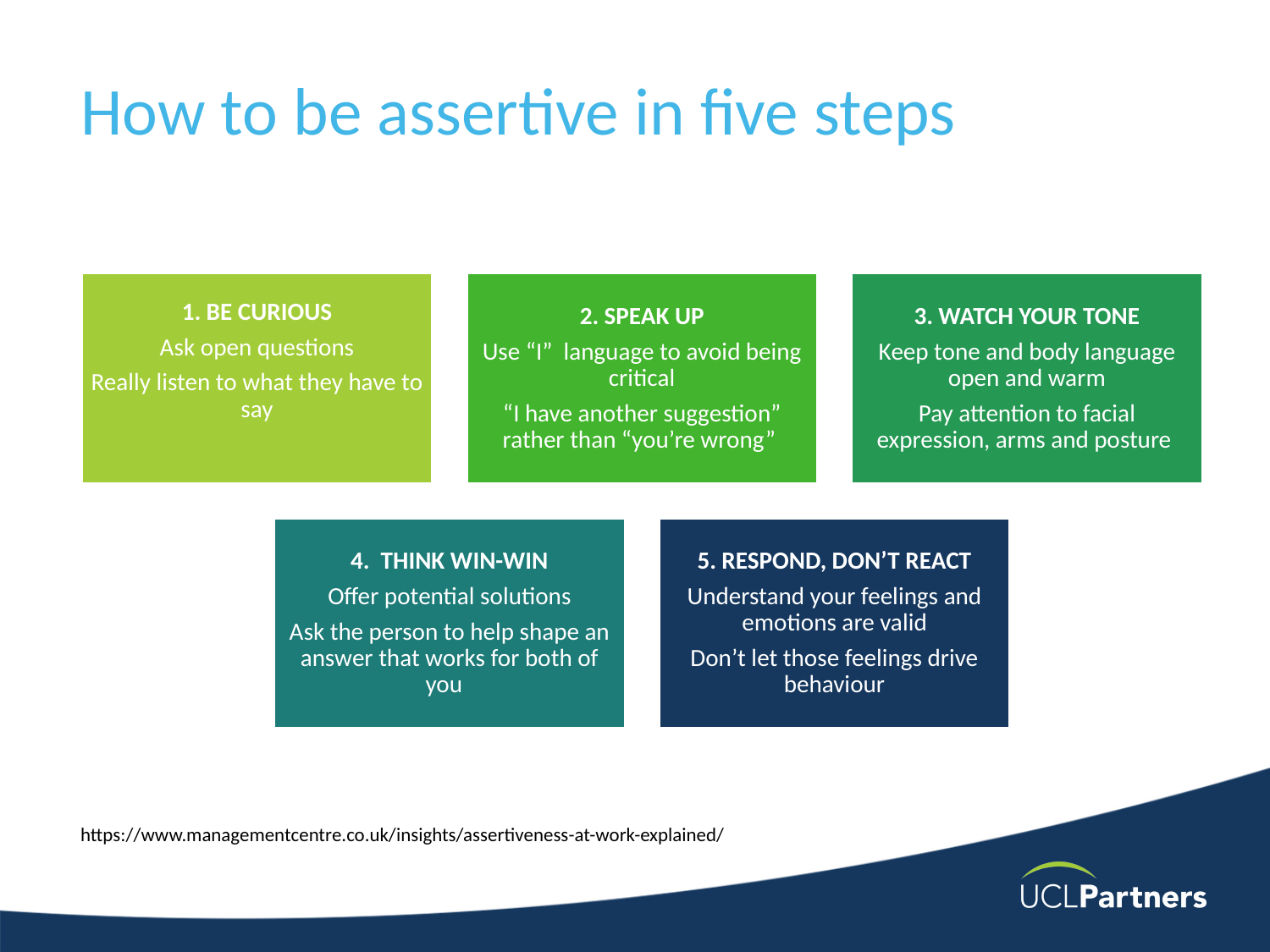

# How to be assertive in five steps
1. BE CURIOUS
Ask open questions
Really listen to what they have to say

2. SPEAK UP
Use “I”  language to avoid being critical
“I have another suggestion” rather than “you’re wrong”
3. WATCH YOUR TONE
Keep tone and body language open and warm
Pay attention to facial expression, arms and posture
4.  THINK WIN-WIN
Offer potential solutions
Ask the person to help shape an answer that works for both of you
5. RESPOND, DON’T REACT
Understand your feelings and emotions are valid
Don’t let those feelings drive behaviour
https://www.managementcentre.co.uk/insights/assertiveness-at-work-explained/